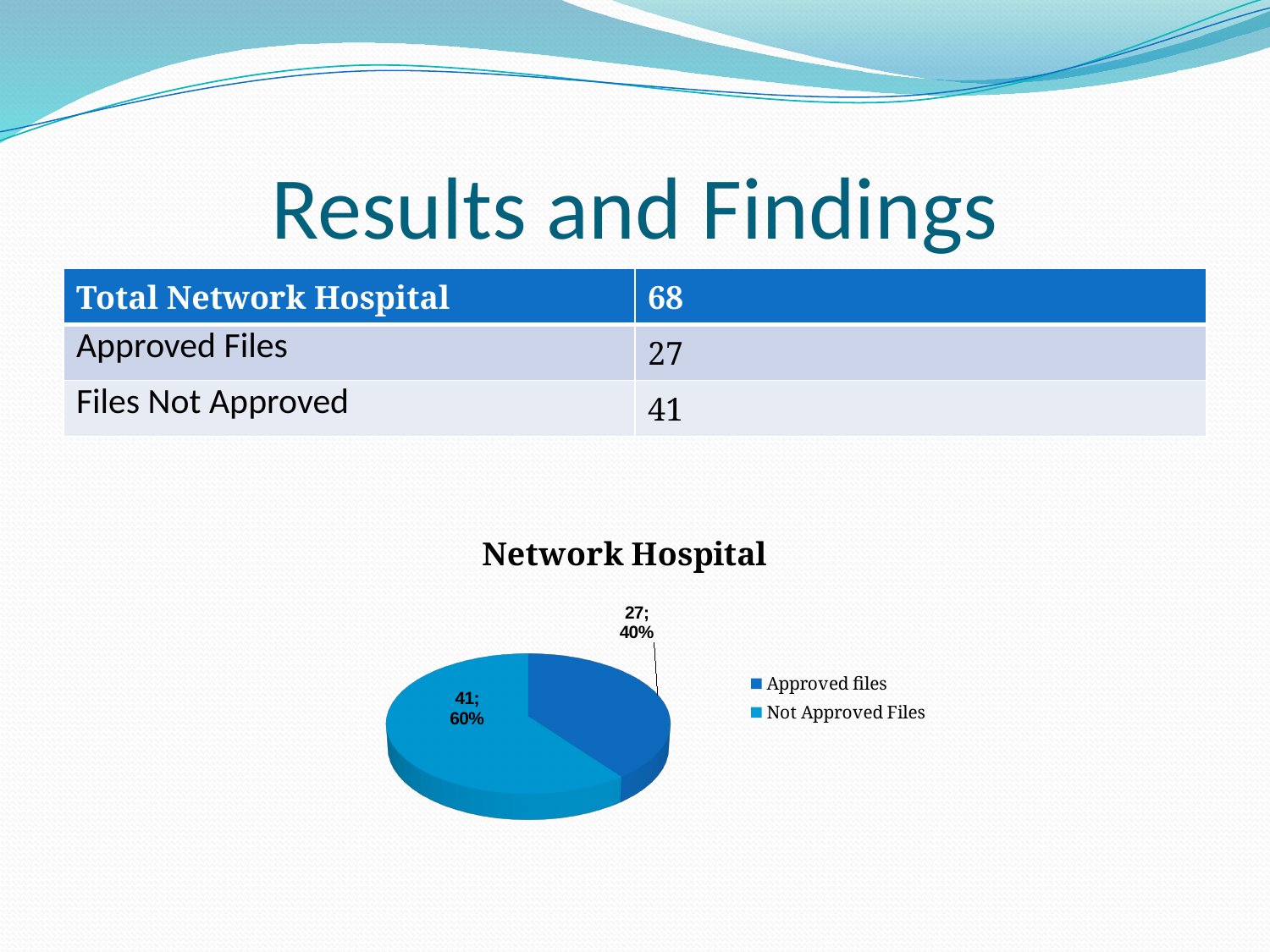

# Results and Findings
| Total Network Hospital | 68 |
| --- | --- |
| Approved Files | 27 |
| Files Not Approved | 41 |

[unsupported chart]